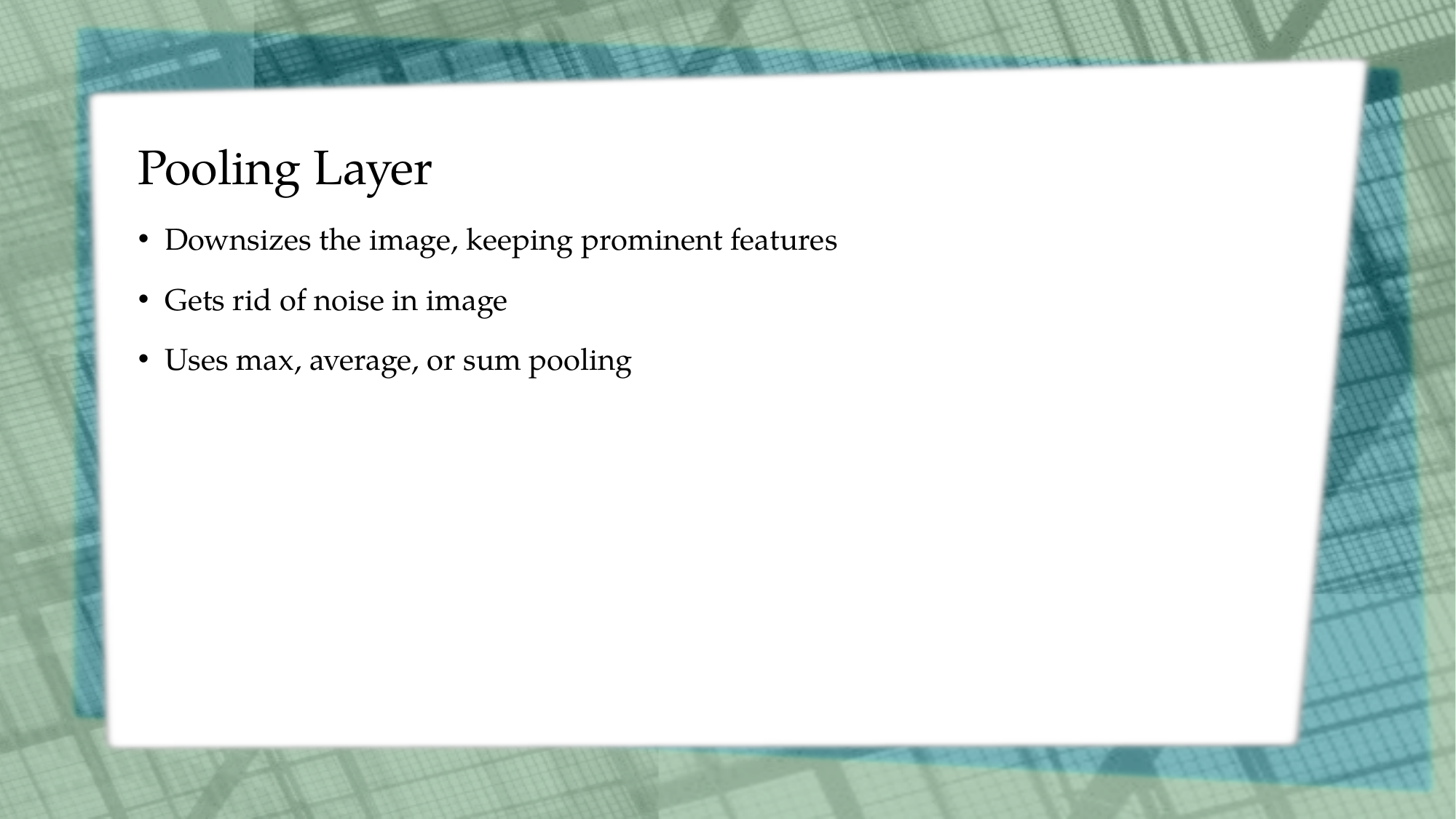

# Pooling Layer
Downsizes the image, keeping prominent features
Gets rid of noise in image
Uses max, average, or sum pooling